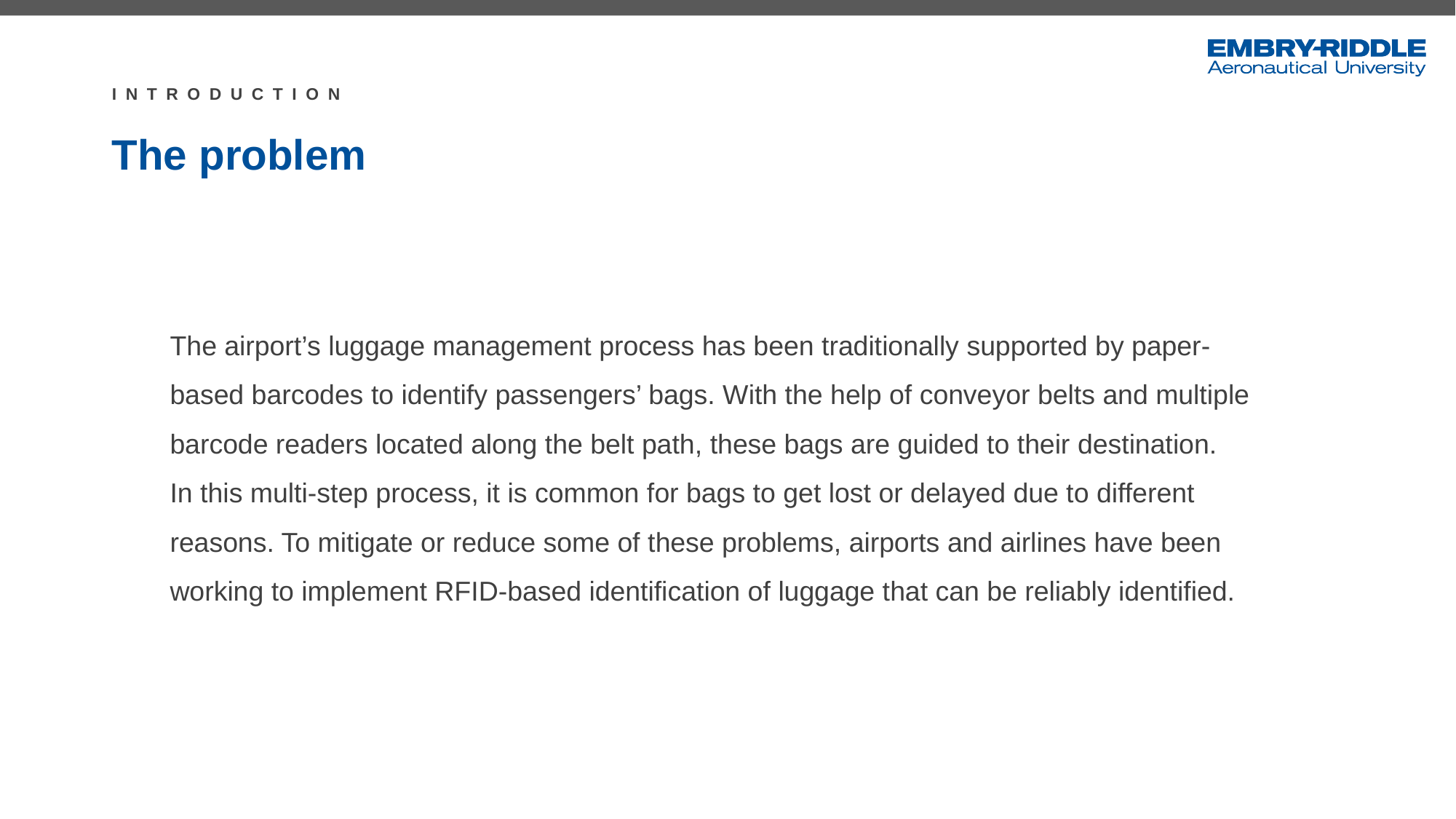

INTRODUCTION
The problem
The airport’s luggage management process has been traditionally supported by paper-based barcodes to identify passengers’ bags. With the help of conveyor belts and multiple barcode readers located along the belt path, these bags are guided to their destination.
In this multi-step process, it is common for bags to get lost or delayed due to different reasons. To mitigate or reduce some of these problems, airports and airlines have been working to implement RFID-based identification of luggage that can be reliably identified.